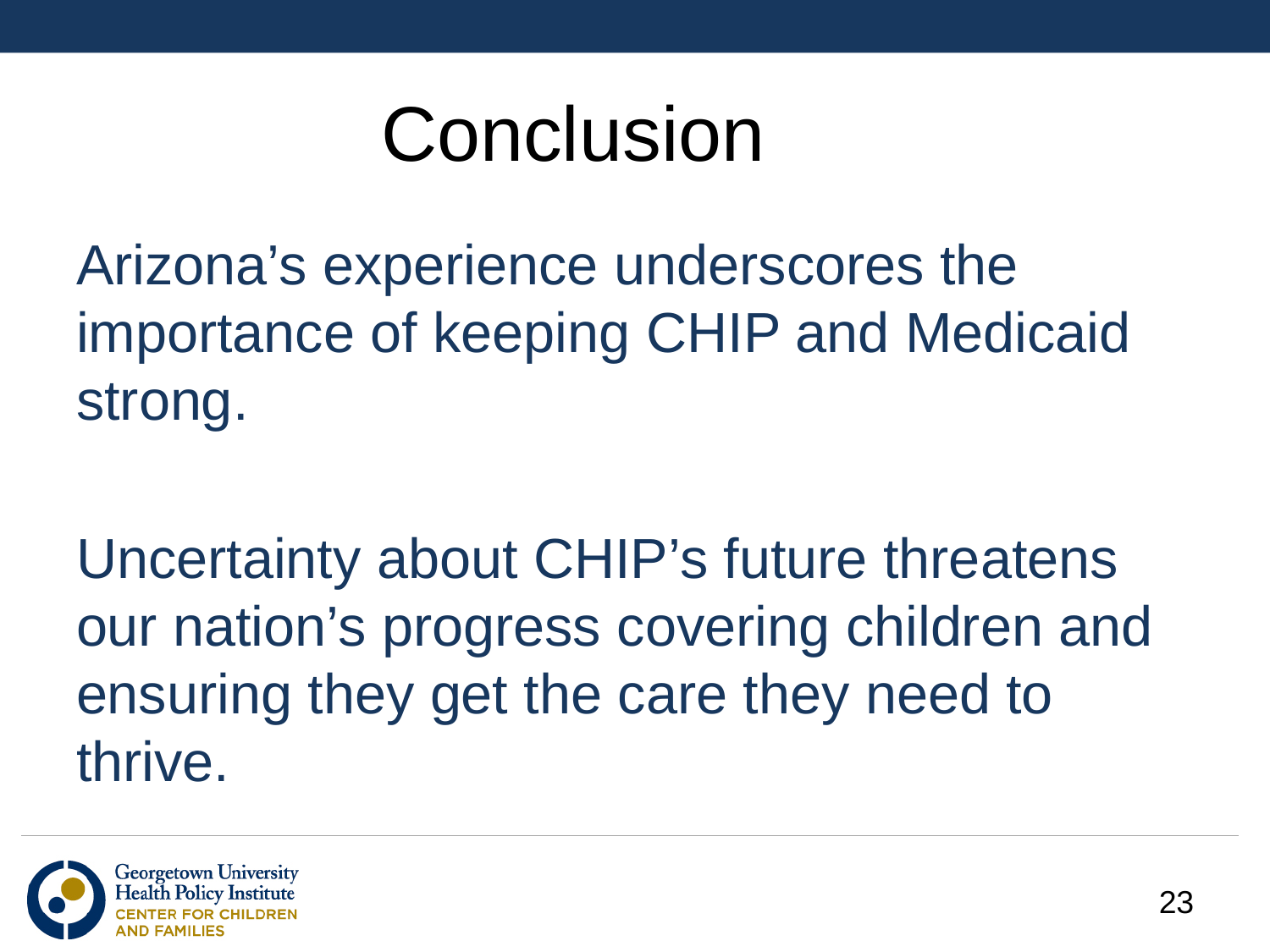

# Conclusion
Arizona’s experience underscores the importance of keeping CHIP and Medicaid strong.

Uncertainty about CHIP’s future threatens our nation’s progress covering children and ensuring they get the care they need to thrive.

23